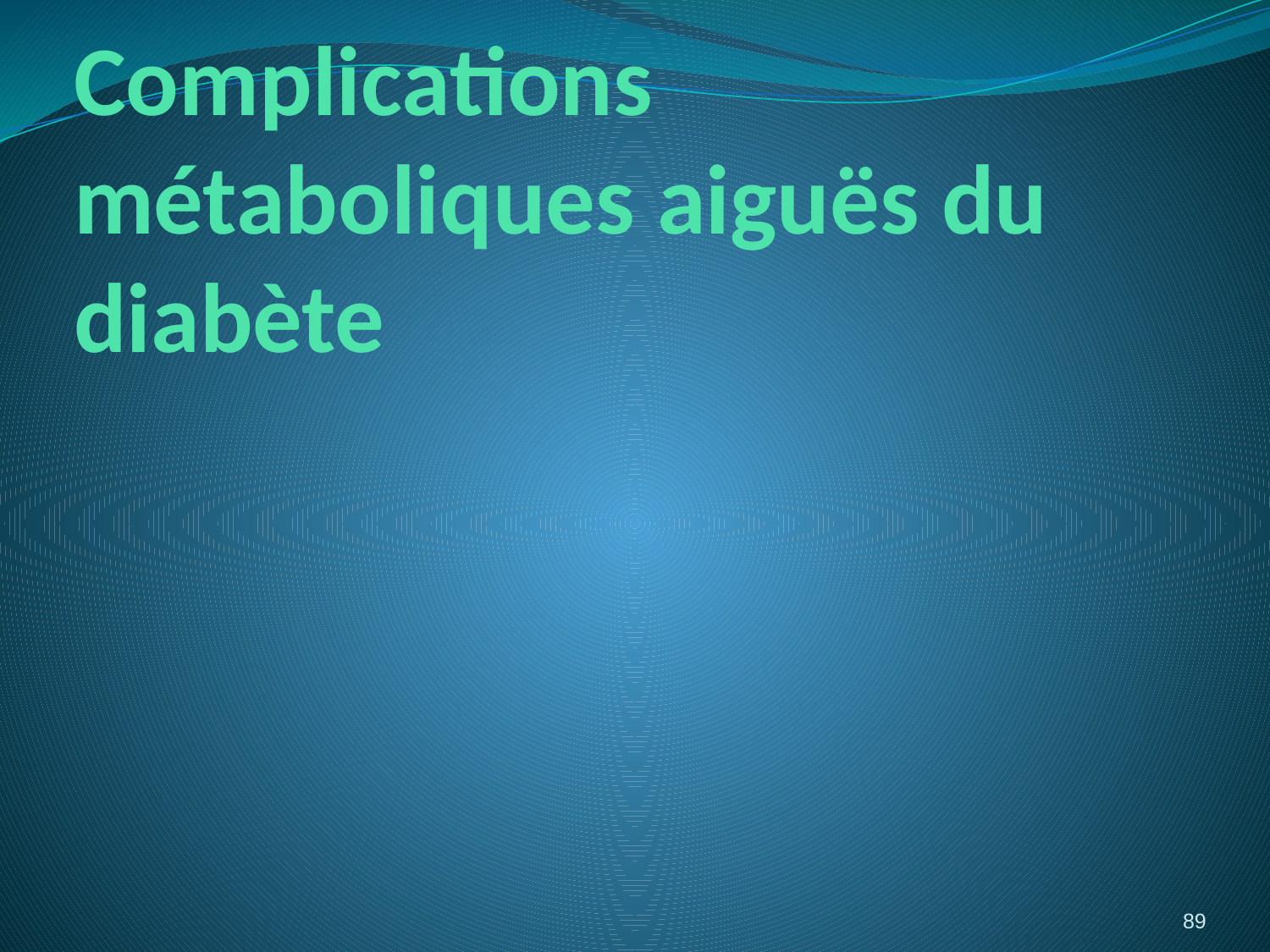

# Complications métaboliques aiguës du diabète

89